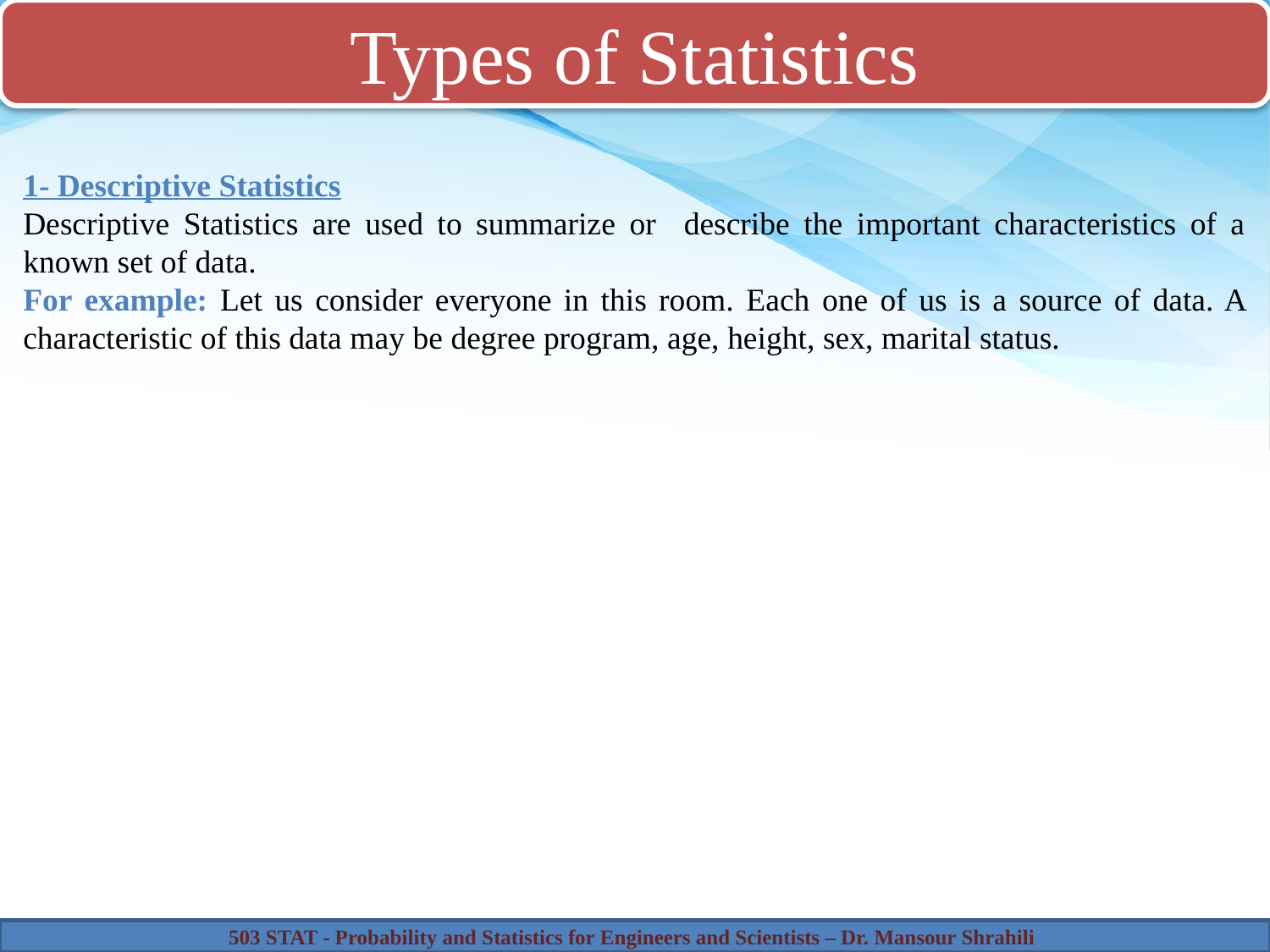

Types of Statistics
1- Descriptive Statistics
Descriptive Statistics are used to summarize or  describe the important characteristics of a known set of data.
For example: Let us consider everyone in this room. Each one of us is a source of data. A characteristic of this data may be degree program, age, height, sex, marital status.